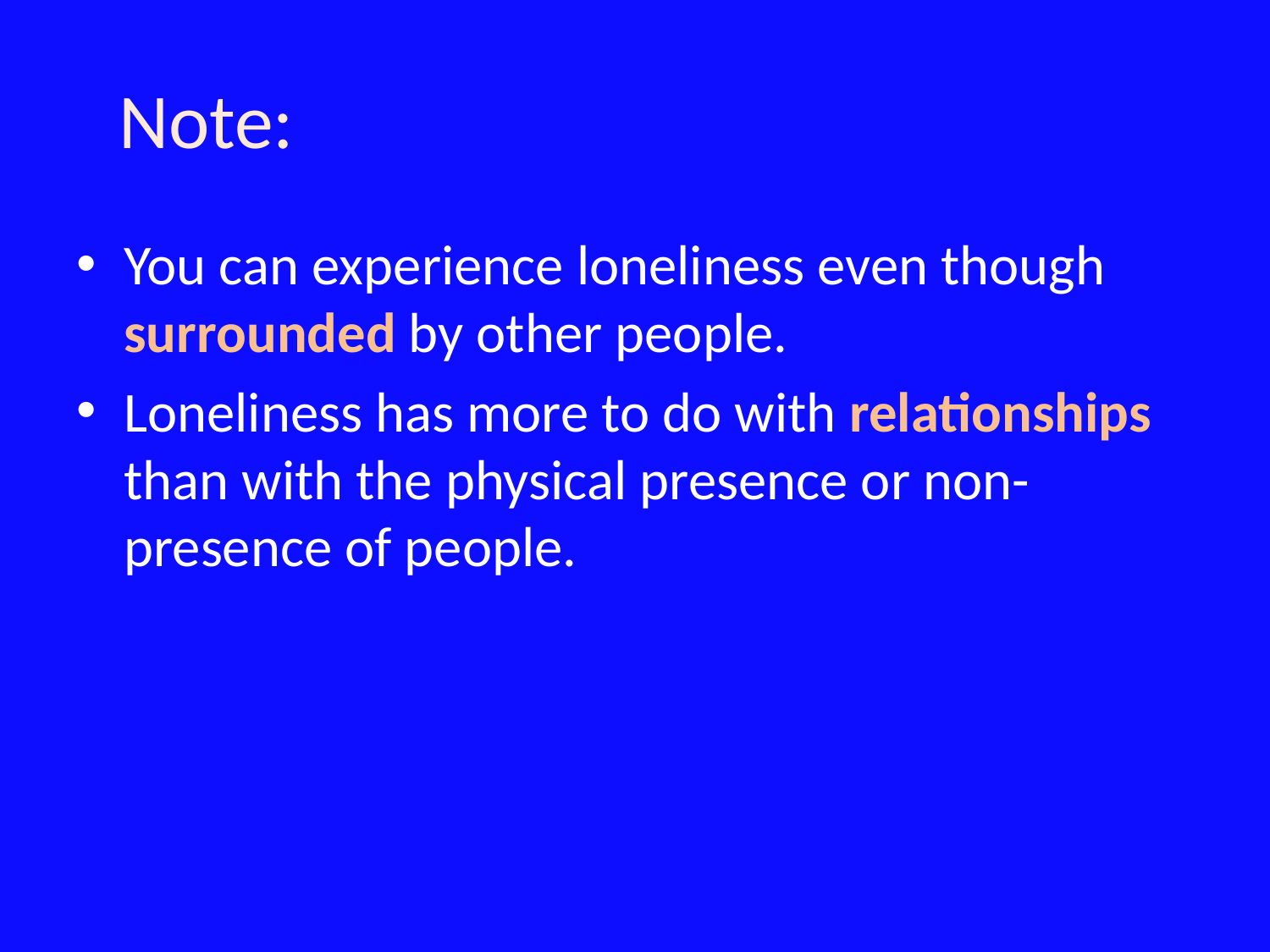

# Note:
You can experience loneliness even though surrounded by other people.
Loneliness has more to do with relationships than with the physical presence or non-presence of people.